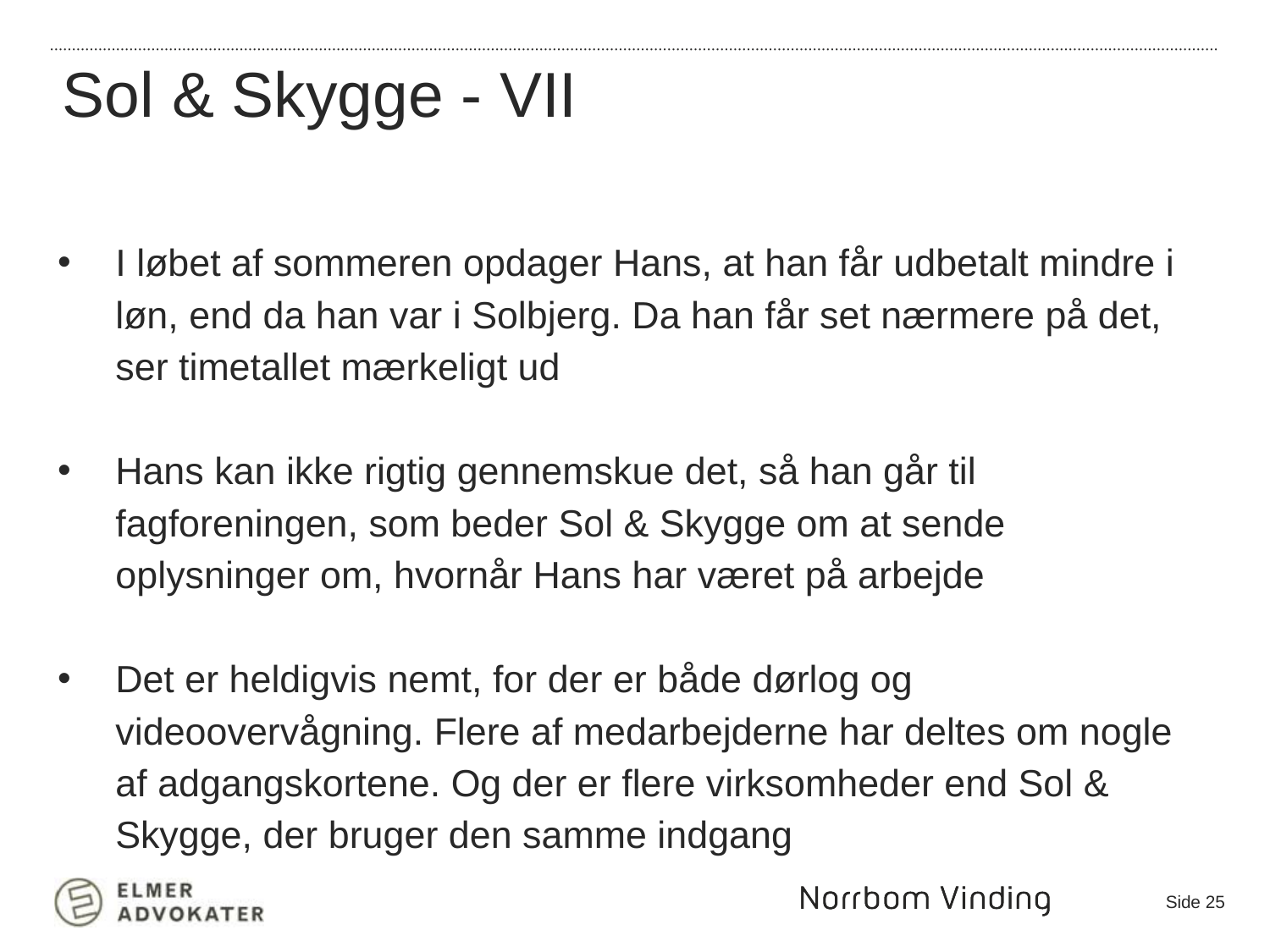

Sol & Skygge - VII
I løbet af sommeren opdager Hans, at han får udbetalt mindre i løn, end da han var i Solbjerg. Da han får set nærmere på det, ser timetallet mærkeligt ud

Hans kan ikke rigtig gennemskue det, så han går til fagforeningen, som beder Sol & Skygge om at sende oplysninger om, hvornår Hans har været på arbejde

Det er heldigvis nemt, for der er både dørlog og videoovervågning. Flere af medarbejderne har deltes om nogle af adgangskortene. Og der er flere virksomheder end Sol & Skygge, der bruger den samme indgang